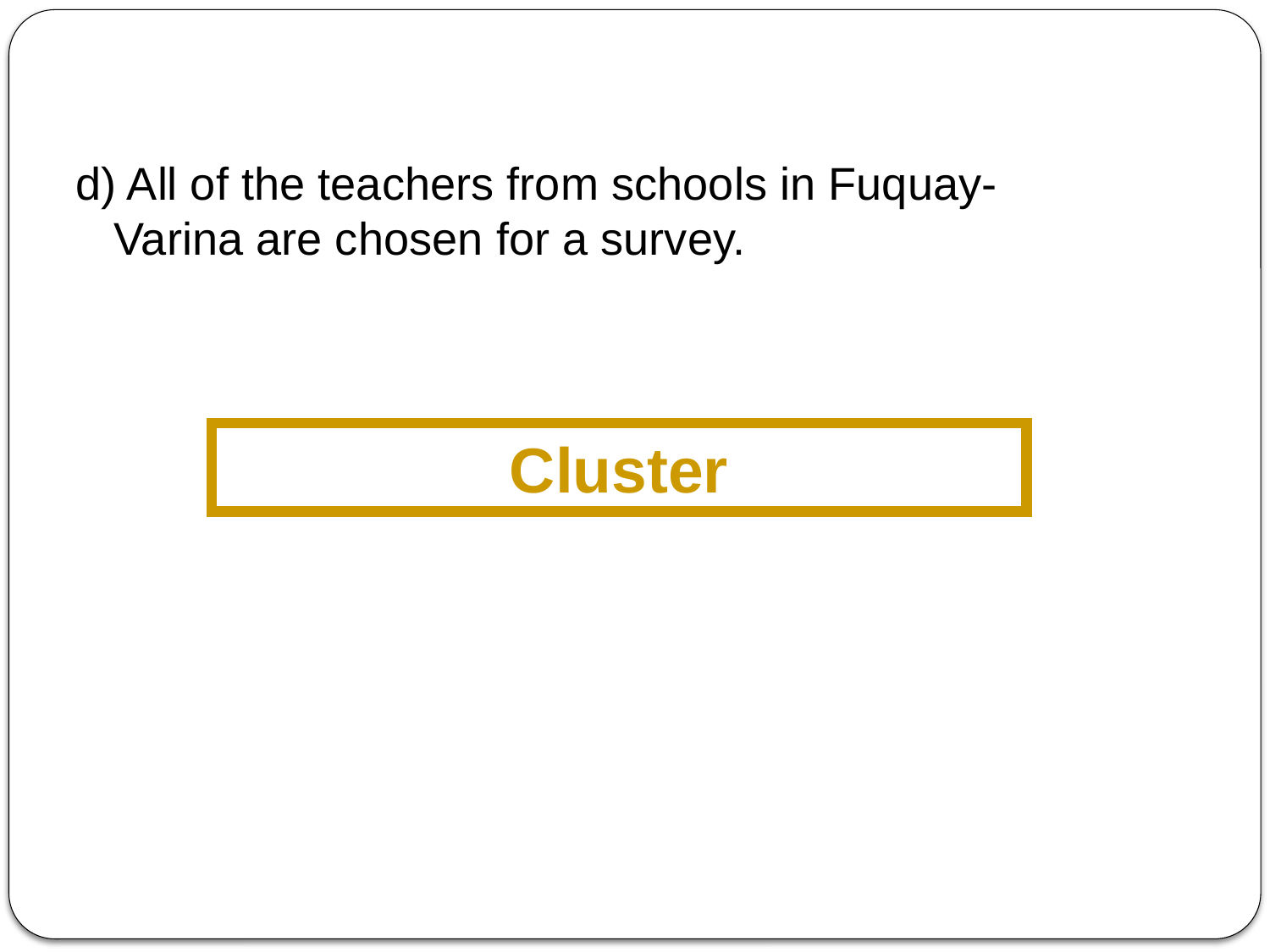

d) All of the teachers from schools in Fuquay-Varina are chosen for a survey.
Cluster